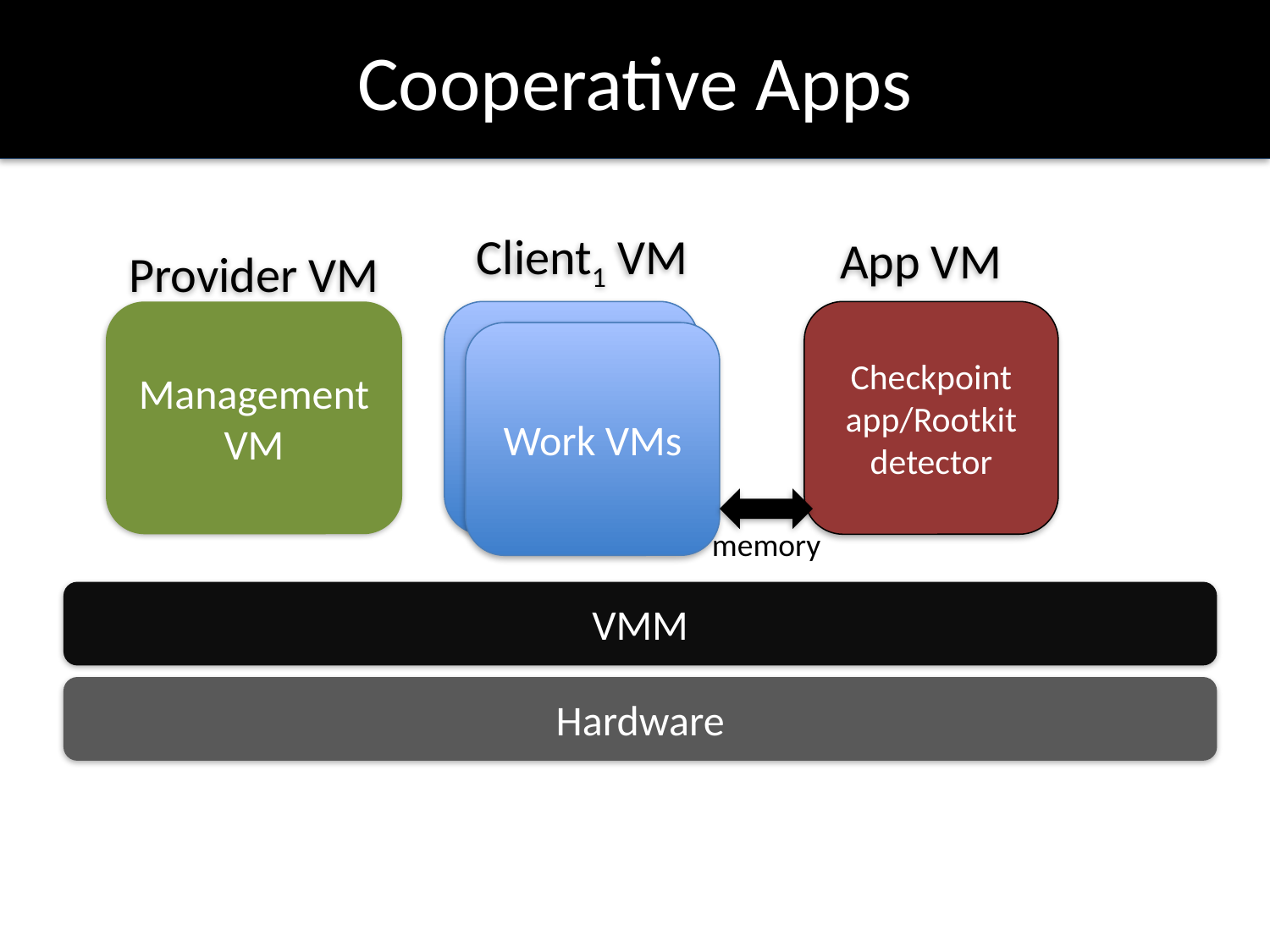

# Cooperative Apps
Client1 VM
App VM
Provider VM
Management VM
Work VM
Checkpoint app/Rootkit detector
Work VMs

memory
VMM
Hardware